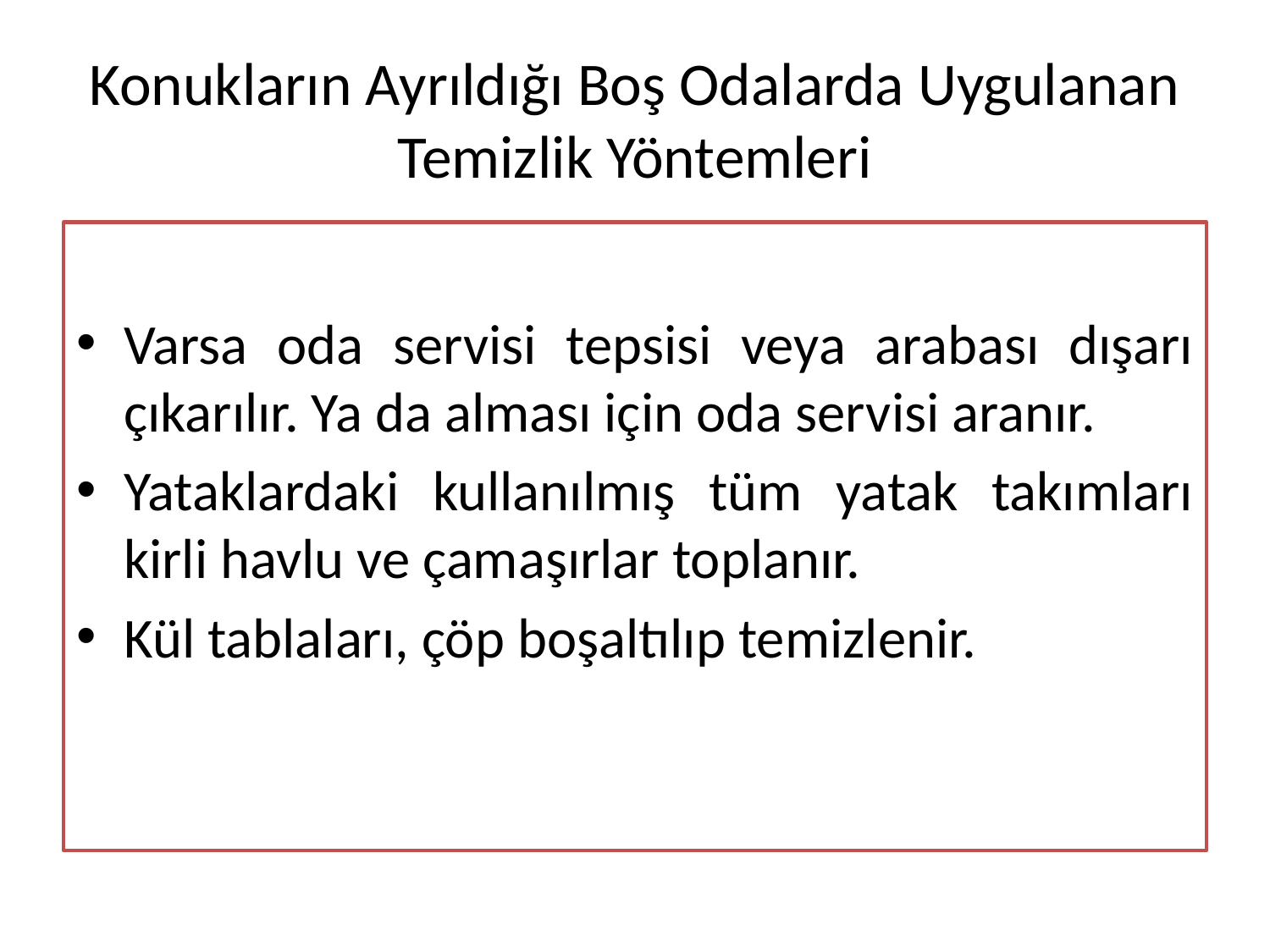

# Konukların Ayrıldığı Boş Odalarda Uygulanan Temizlik Yöntemleri

Varsa oda servisi tepsisi veya arabası dışarı çıkarılır. Ya da alması için oda servisi aranır.
Yataklardaki kullanılmış tüm yatak takımları kirli havlu ve çamaşırlar toplanır.
Kül tablaları, çöp boşaltılıp temizlenir.